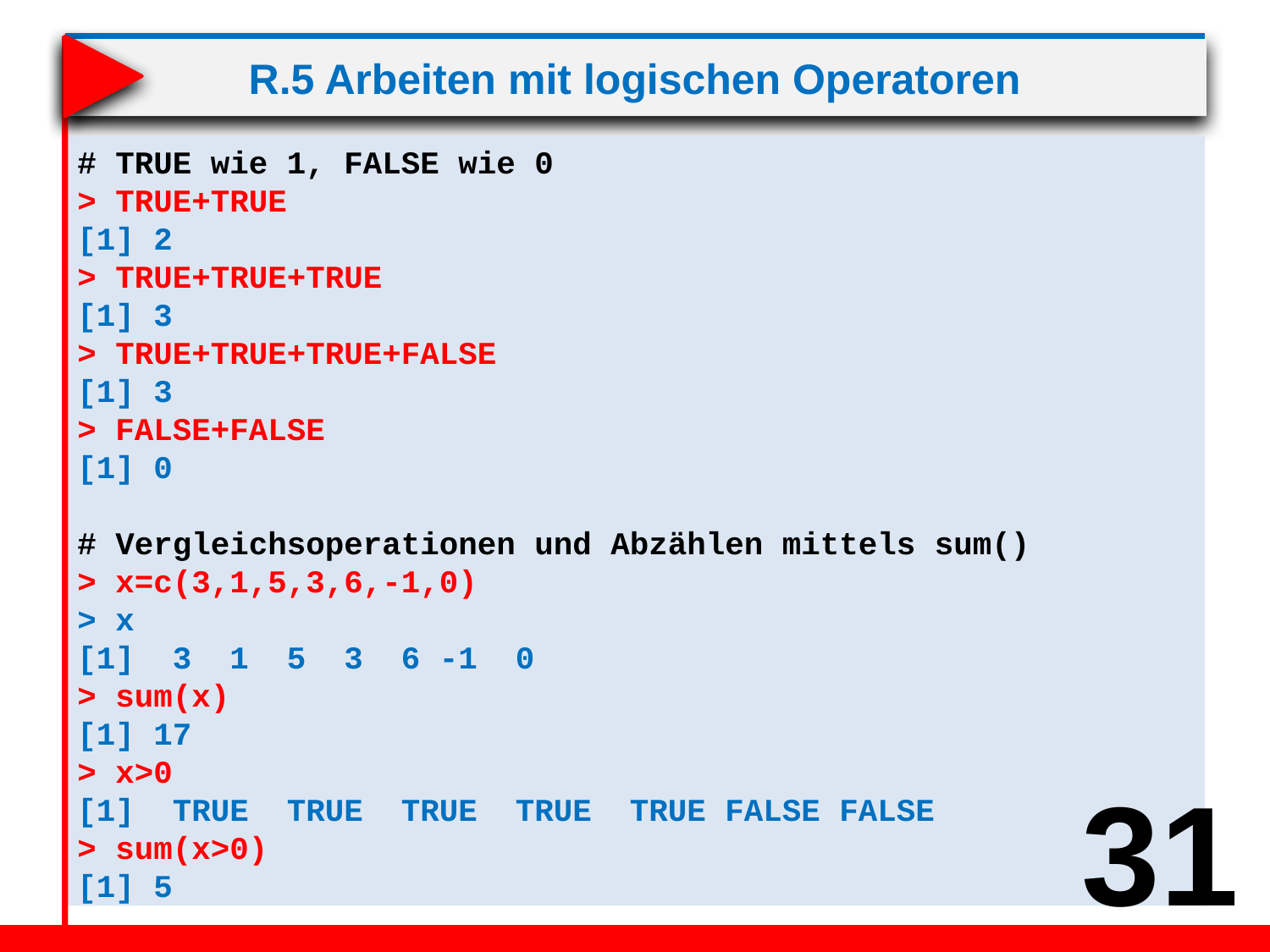

# R.5 Arbeiten mit logischen Operatoren

# TRUE wie 1, FALSE wie 0
> TRUE+TRUE
[1] 2
> TRUE+TRUE+TRUE
[1] 3
> TRUE+TRUE+TRUE+FALSE
[1] 3
> FALSE+FALSE
[1] 0

# Vergleichsoperationen und Abzählen mittels sum()
> x=c(3,1,5,3,6,-1,0)
> x
[1]  3  1  5  3  6 -1  0
> sum(x)
[1] 17
> x>0
[1]  TRUE  TRUE  TRUE  TRUE  TRUE FALSE FALSE
> sum(x>0)
[1] 5
31